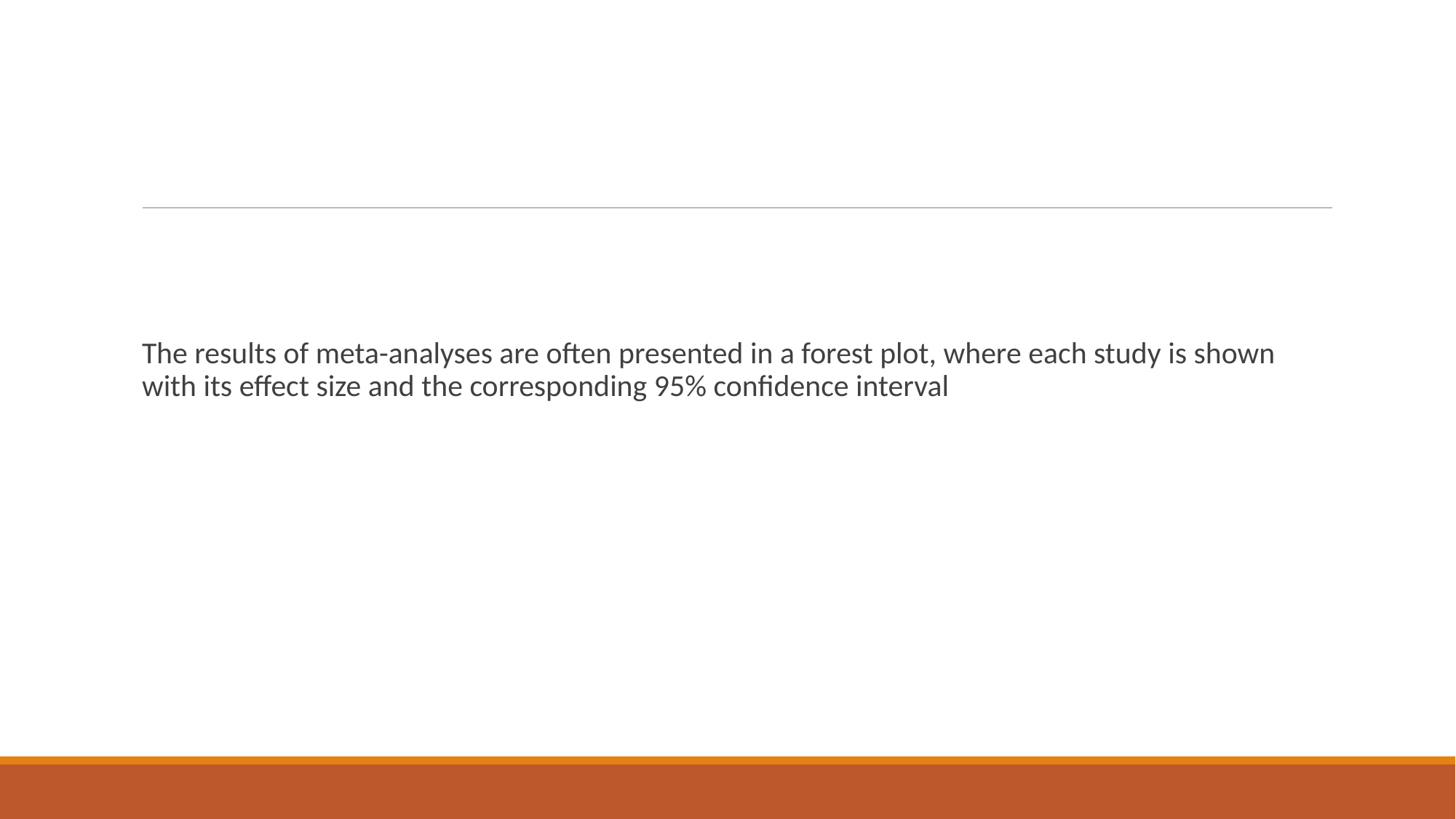

#

The results of meta-analyses are often presented in a forest plot, where each study is shown with its effect size and the corresponding 95% confidence interval